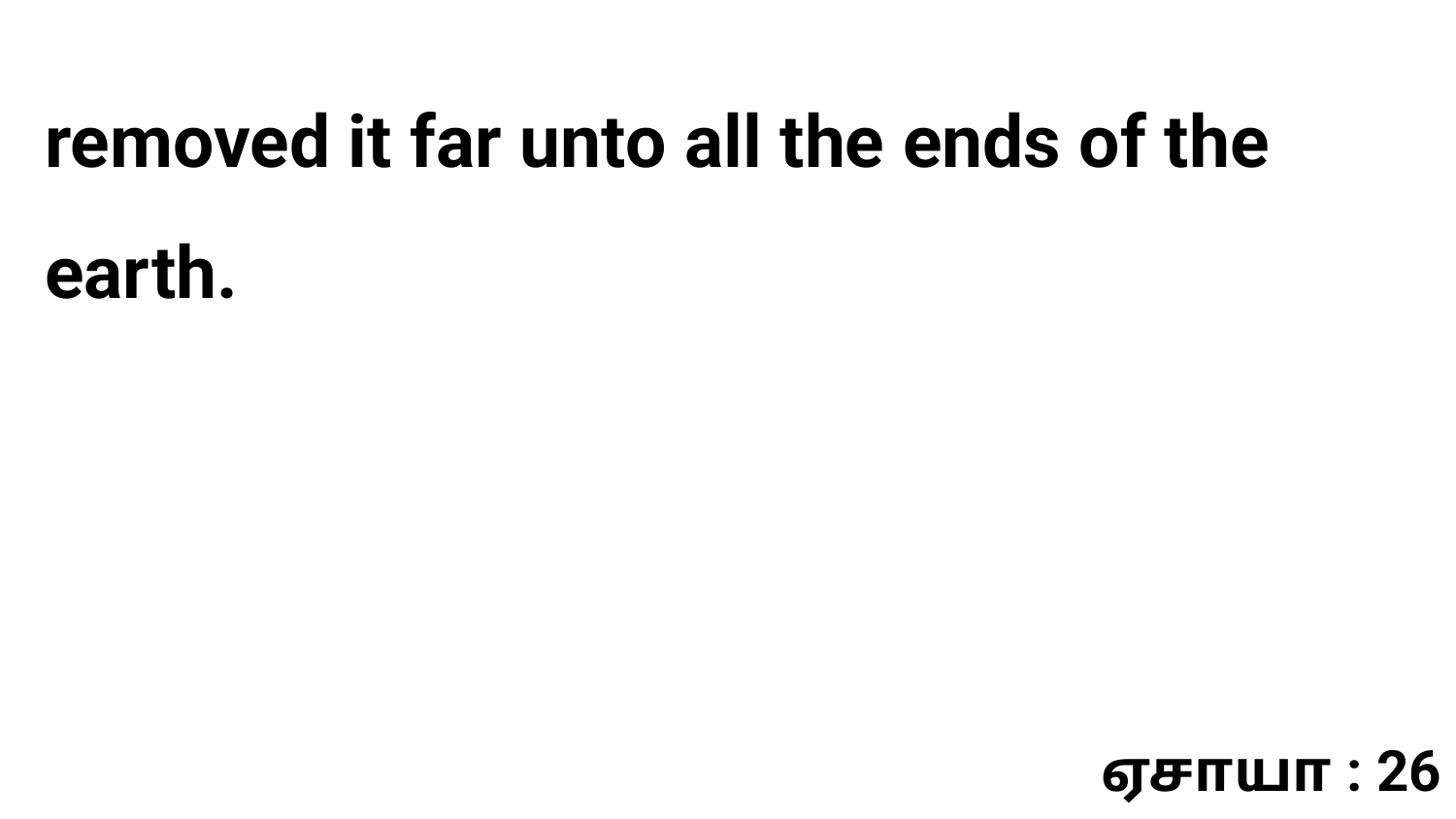

removed it far unto all the ends of the earth.
ஏசாயா : 26